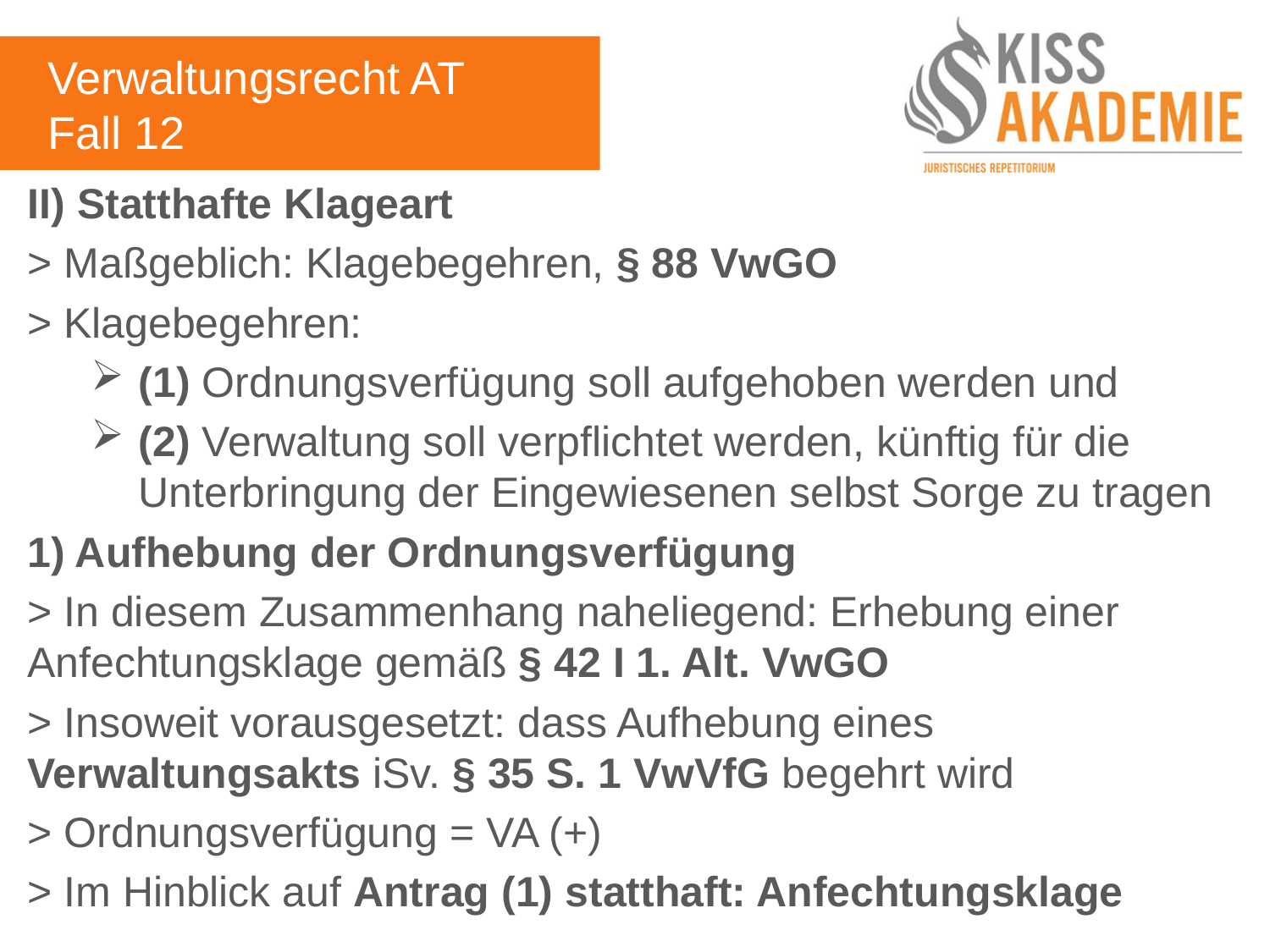

Verwaltungsrecht AT
Fall 12
II) Statthafte Klageart
> Maßgeblich: Klagebegehren, § 88 VwGO
> Klagebegehren:
(1) Ordnungsverfügung soll aufgehoben werden und
(2) Verwaltung soll verpflichtet werden, künftig für die Unterbringung der Eingewiesenen selbst Sorge zu tragen
1) Aufhebung der Ordnungsverfügung
> In diesem Zusammenhang naheliegend: Erhebung einer Anfechtungsklage gemäß § 42 I 1. Alt. VwGO
> Insoweit vorausgesetzt: dass Aufhebung eines Verwaltungsakts iSv. § 35 S. 1 VwVfG begehrt wird
> Ordnungsverfügung = VA (+)
> Im Hinblick auf Antrag (1) statthaft: Anfechtungsklage